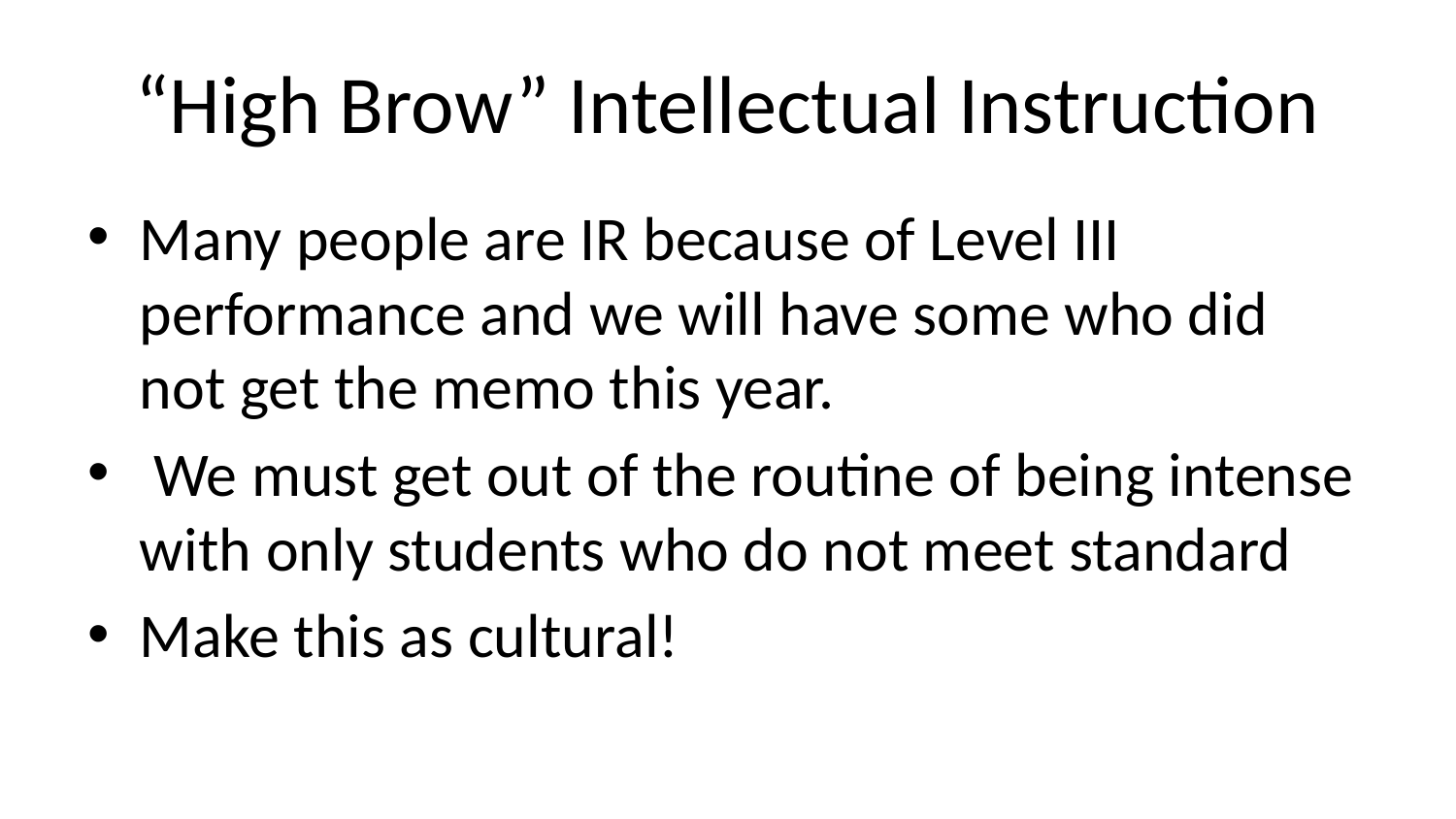

# “High Brow” Intellectual Instruction
Many people are IR because of Level III performance and we will have some who did not get the memo this year.
 We must get out of the routine of being intense with only students who do not meet standard
Make this as cultural!